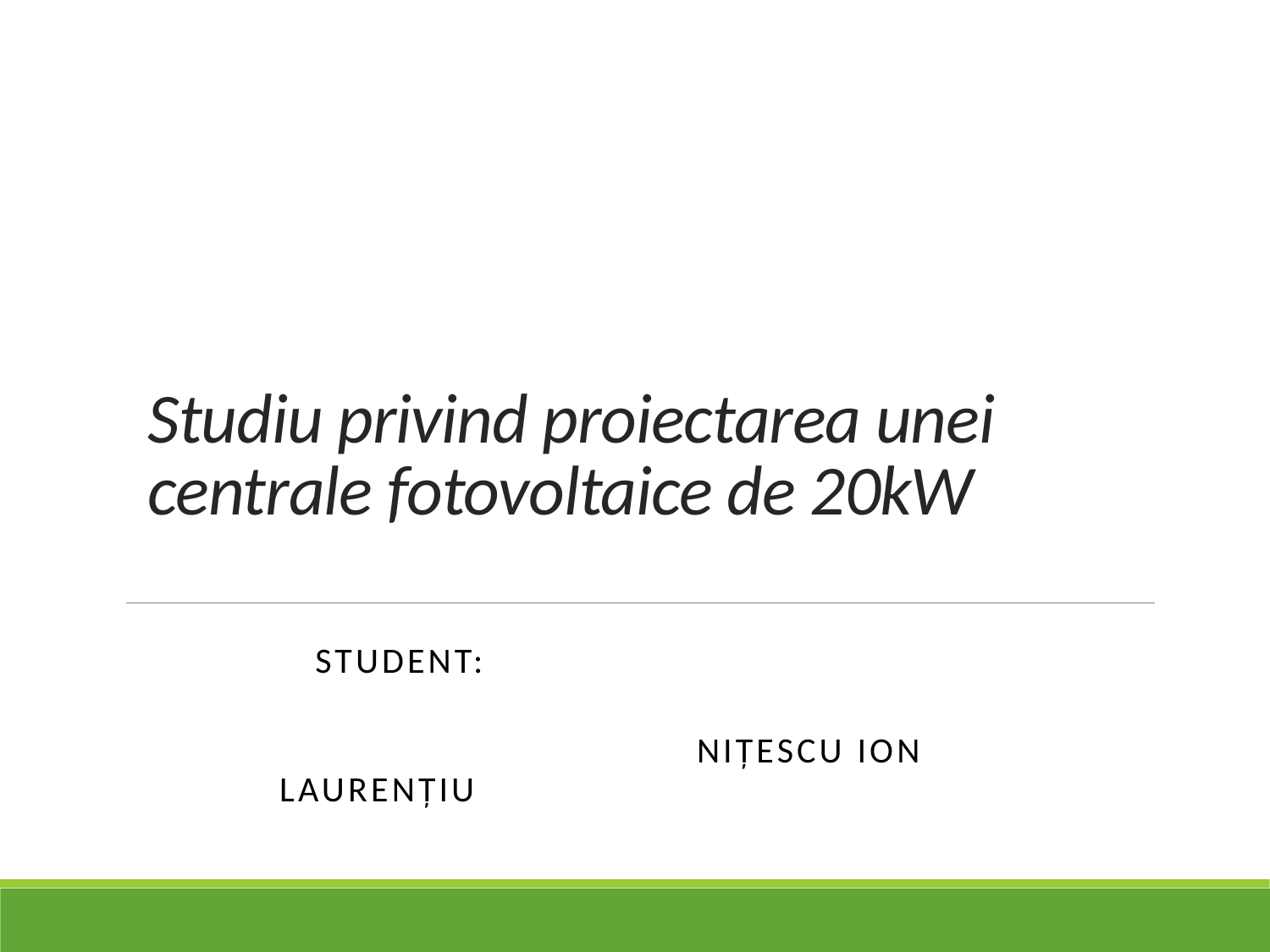

# Studiu privind proiectarea unei  centrale fotovoltaice de 20kW
	Student:

                                    NIȚESCU ION LAURENȚIU